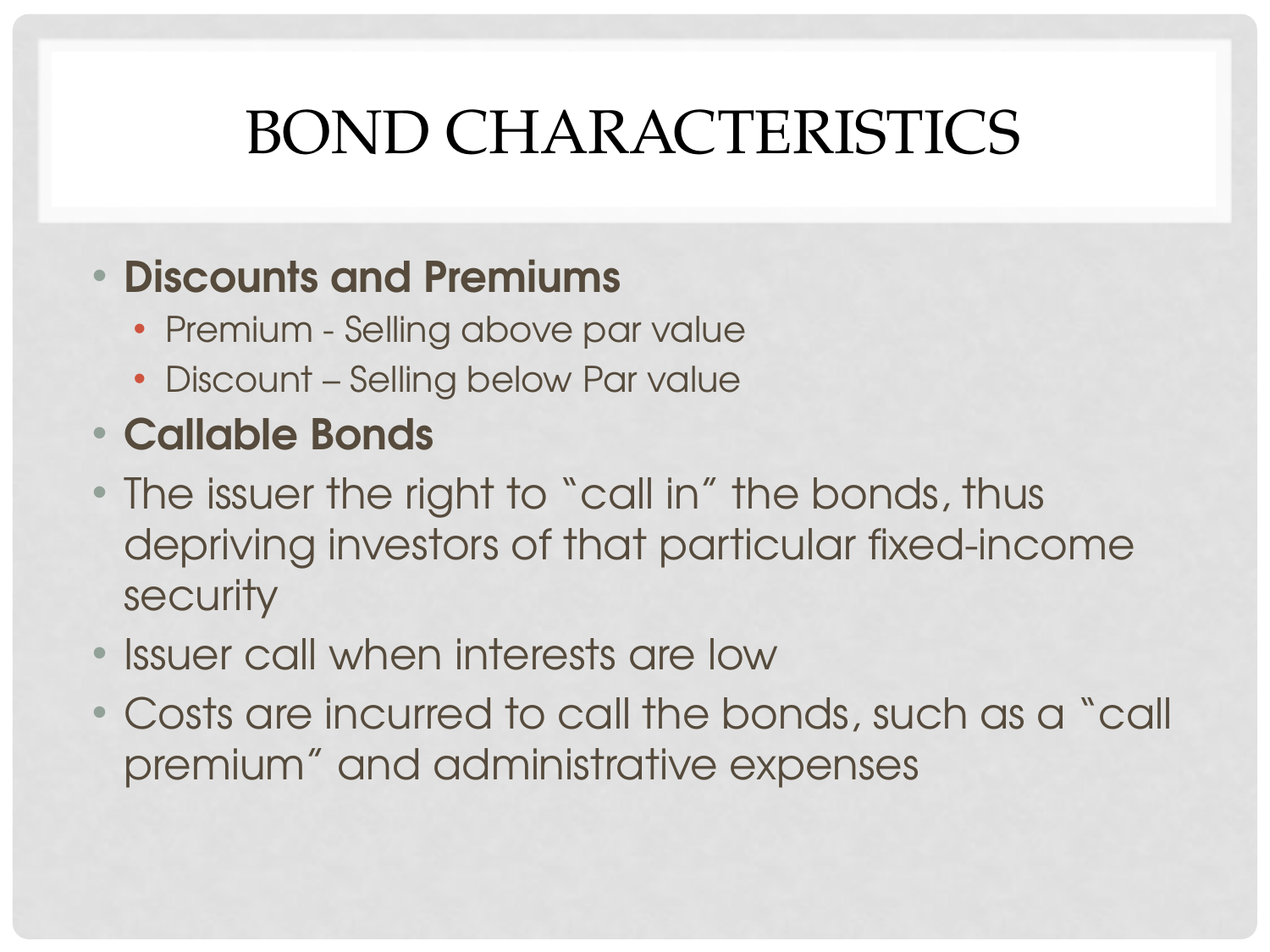

# Bond Characteristics
Discounts and Premiums
Premium - Selling above par value
Discount – Selling below Par value
Callable Bonds
The issuer the right to “call in” the bonds, thus depriving investors of that particular fixed-income security
Issuer call when interests are low
Costs are incurred to call the bonds, such as a “call premium” and administrative expenses